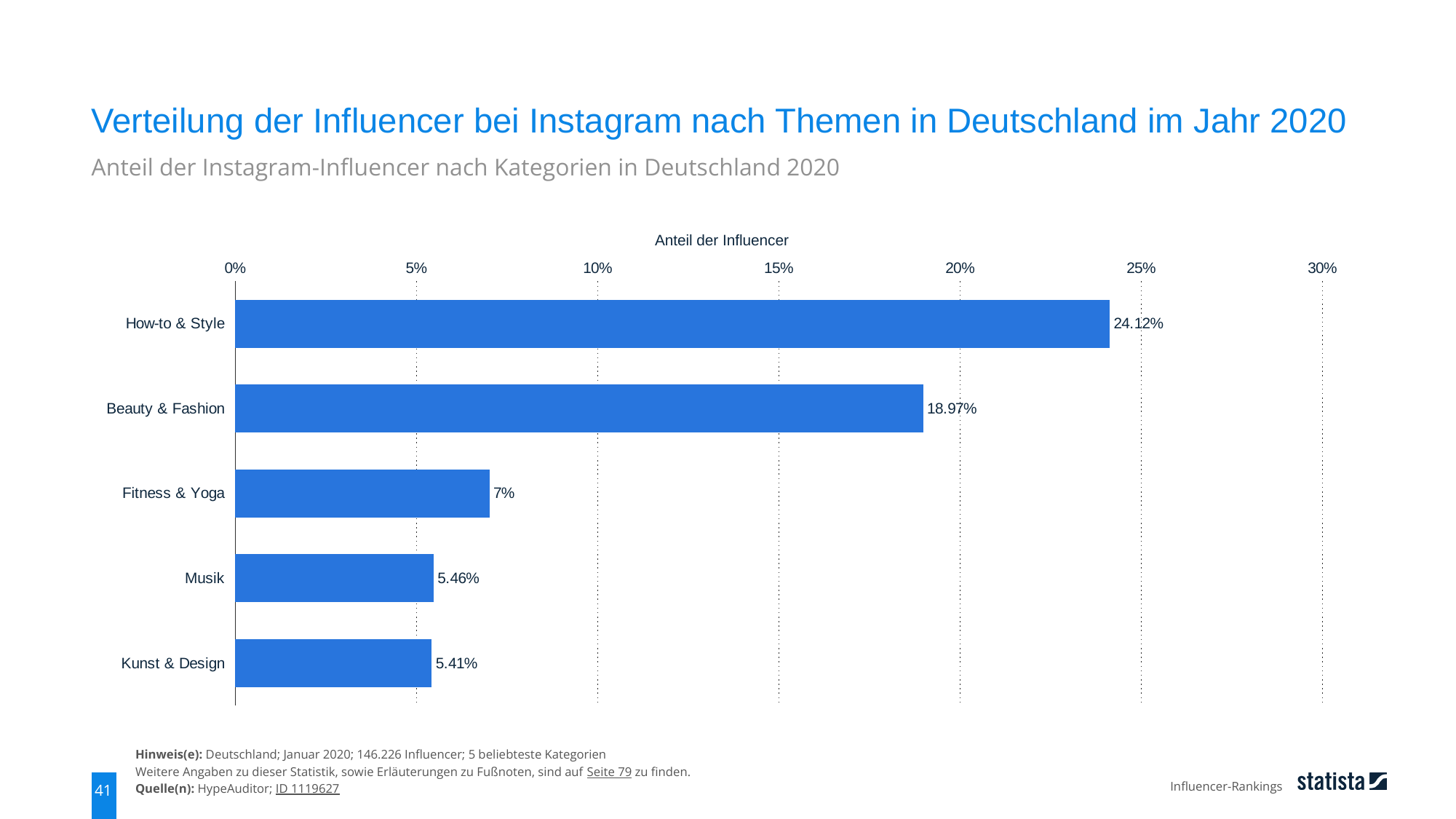

Verteilung der Influencer bei Instagram nach Themen in Deutschland im Jahr 2020
Anteil der Instagram-Influencer nach Kategorien in Deutschland 2020
Anteil der Influencer

### Chart

| Category | Spalte1 |
|---|---|
| How-to & Style | 0.2412 |
| Beauty & Fashion | 0.1897 |
| Fitness & Yoga | 0.07 |
| Musik | 0.0546 |
| Kunst & Design | 0.0541 |
Hinweis(e): Deutschland; Januar 2020; 146.226 Influencer; 5 beliebteste Kategorien
Weitere Angaben zu dieser Statistik, sowie Erläuterungen zu Fußnoten, sind auf Seite 79 zu finden.
Quelle(n): HypeAuditor; ID 1119627
Influencer-Rankings

41